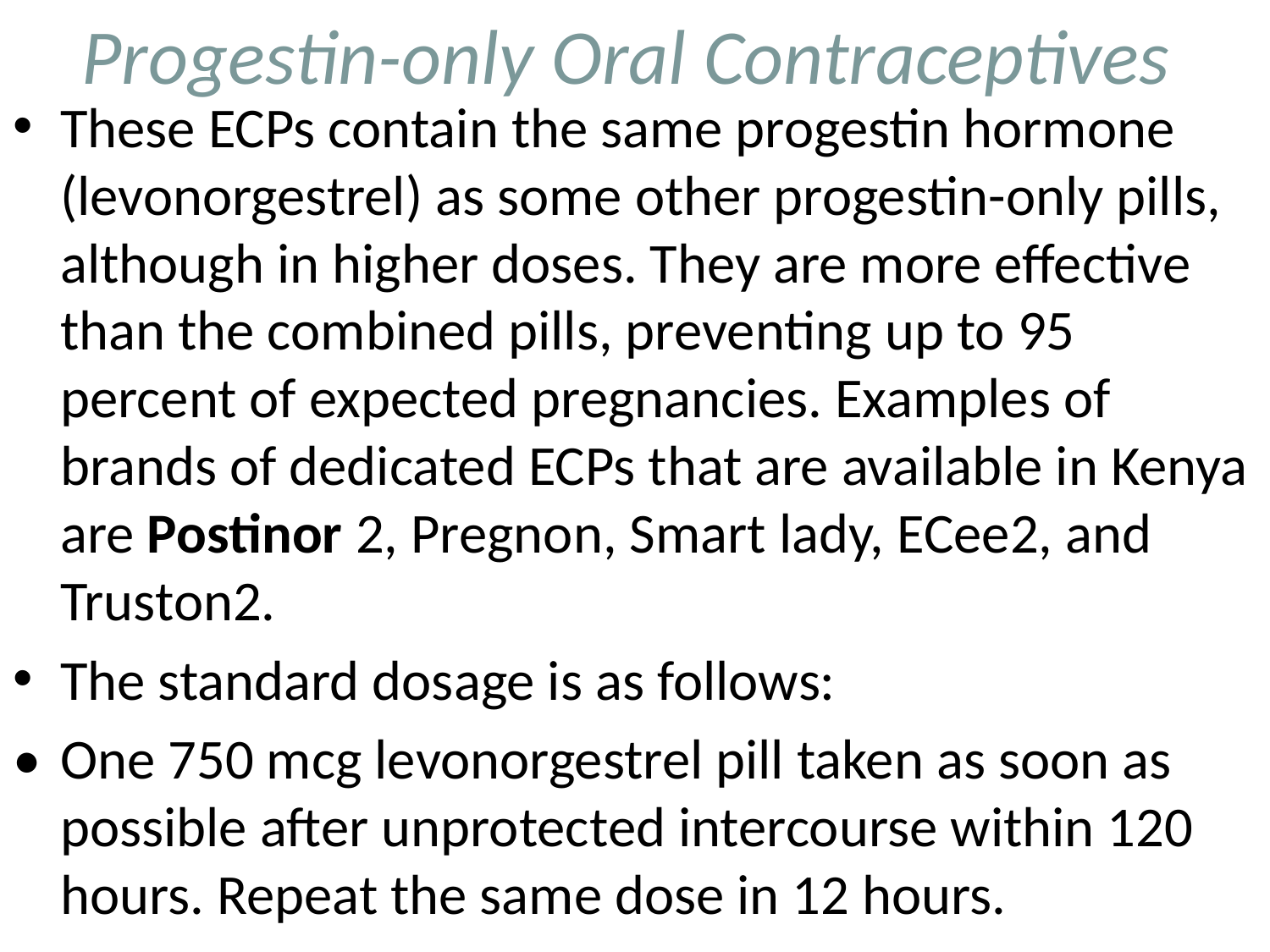

# Progestin-only Oral Contraceptives
These ECPs contain the same progestin hormone (levonorgestrel) as some other progestin-only pills, although in higher doses. They are more effective than the combined pills, preventing up to 95 percent of expected pregnancies. Examples of brands of dedicated ECPs that are available in Kenya are Postinor 2, Pregnon, Smart lady, ECee2, and Truston2.
The standard dosage is as follows:
• 	One 750 mcg levonorgestrel pill taken as soon as possible after unprotected intercourse within 120 hours. Repeat the same dose in 12 hours.